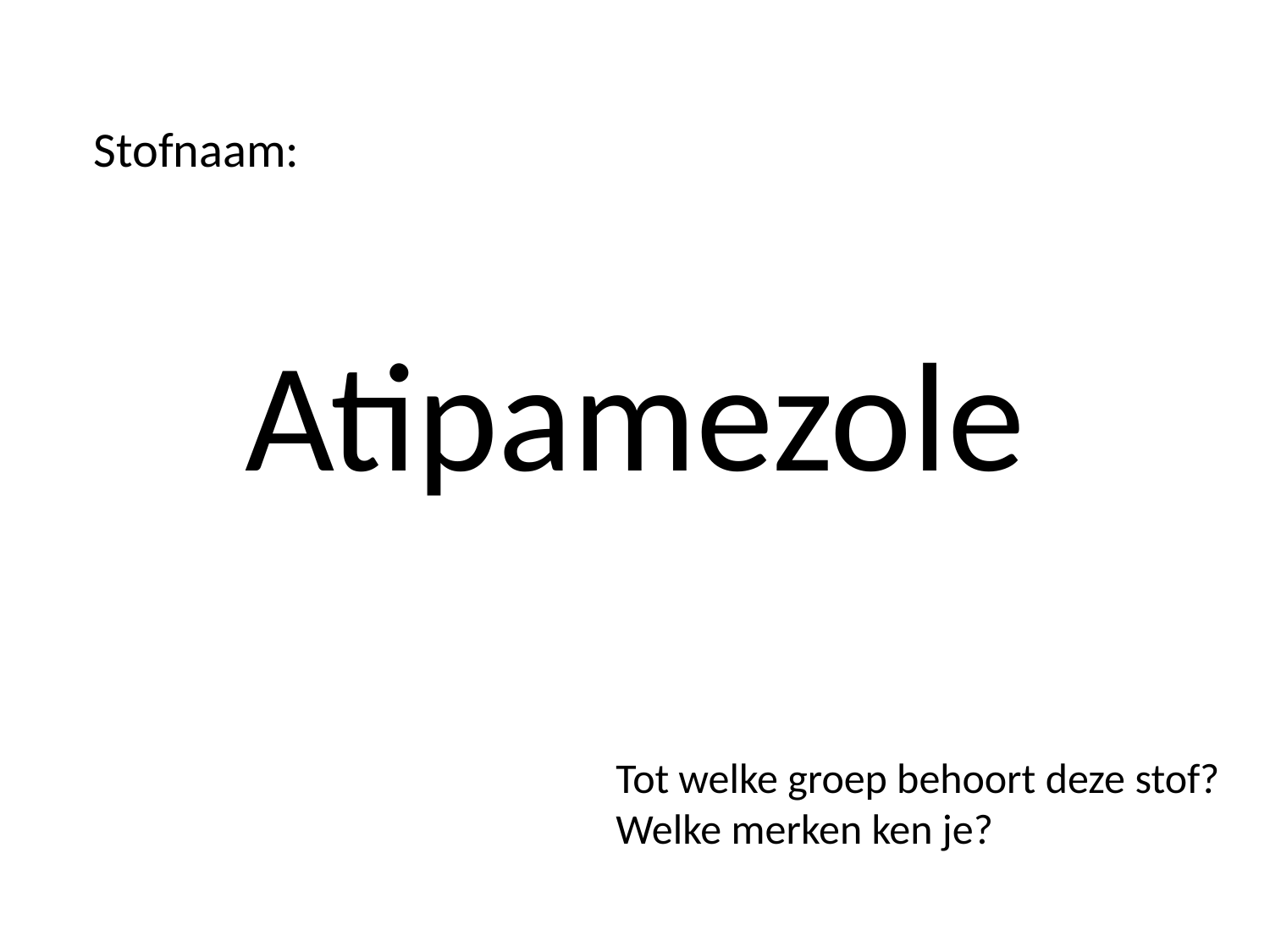

Stofnaam:
# Atipamezole
Tot welke groep behoort deze stof? Welke merken ken je?